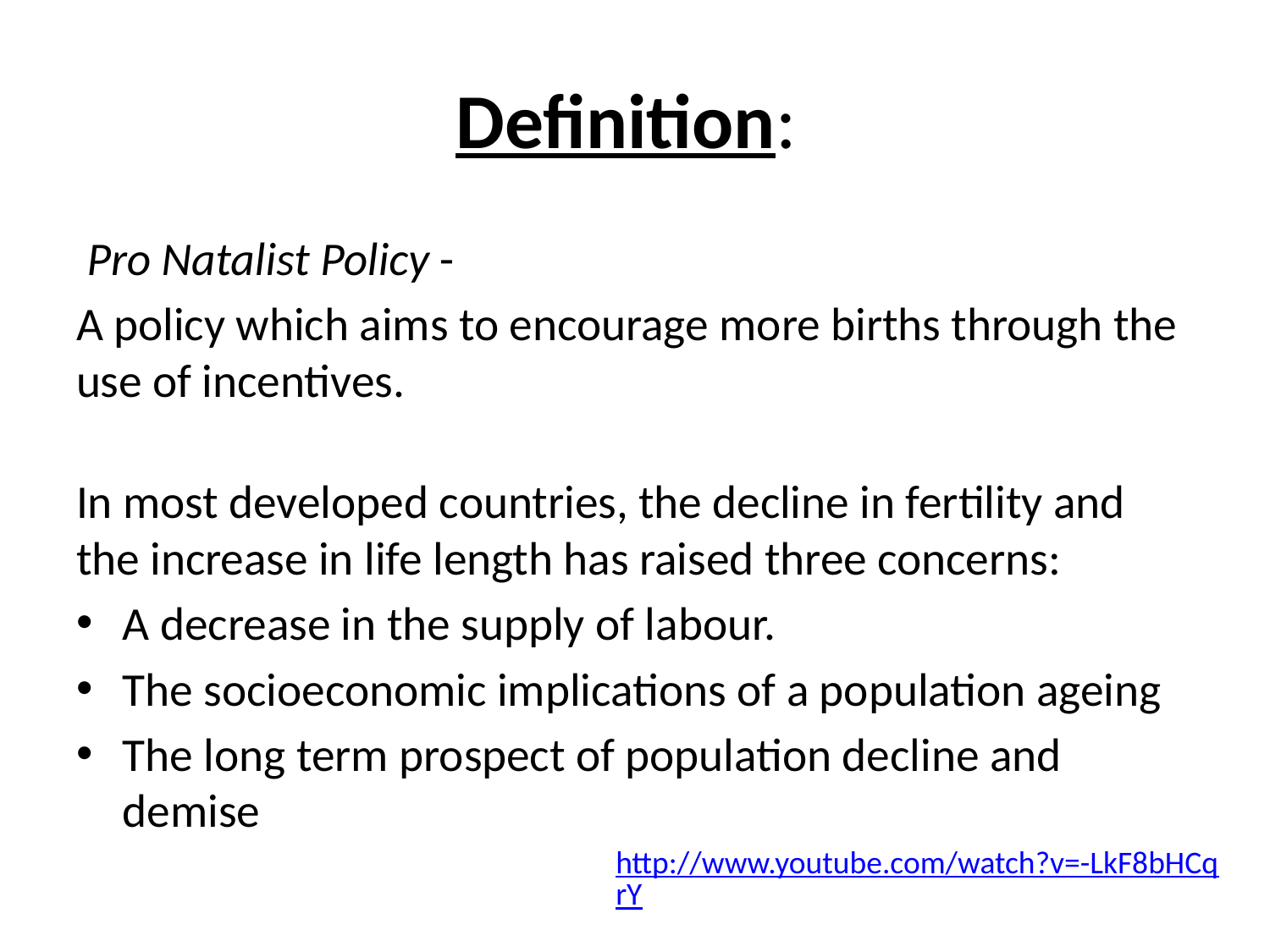

# Definition:
 Pro Natalist Policy -
A policy which aims to encourage more births through the use of incentives.
In most developed countries, the decline in fertility and the increase in life length has raised three concerns:
A decrease in the supply of labour.
The socioeconomic implications of a population ageing
The long term prospect of population decline and demise

http://www.youtube.com/watch?v=-LkF8bHCqrY